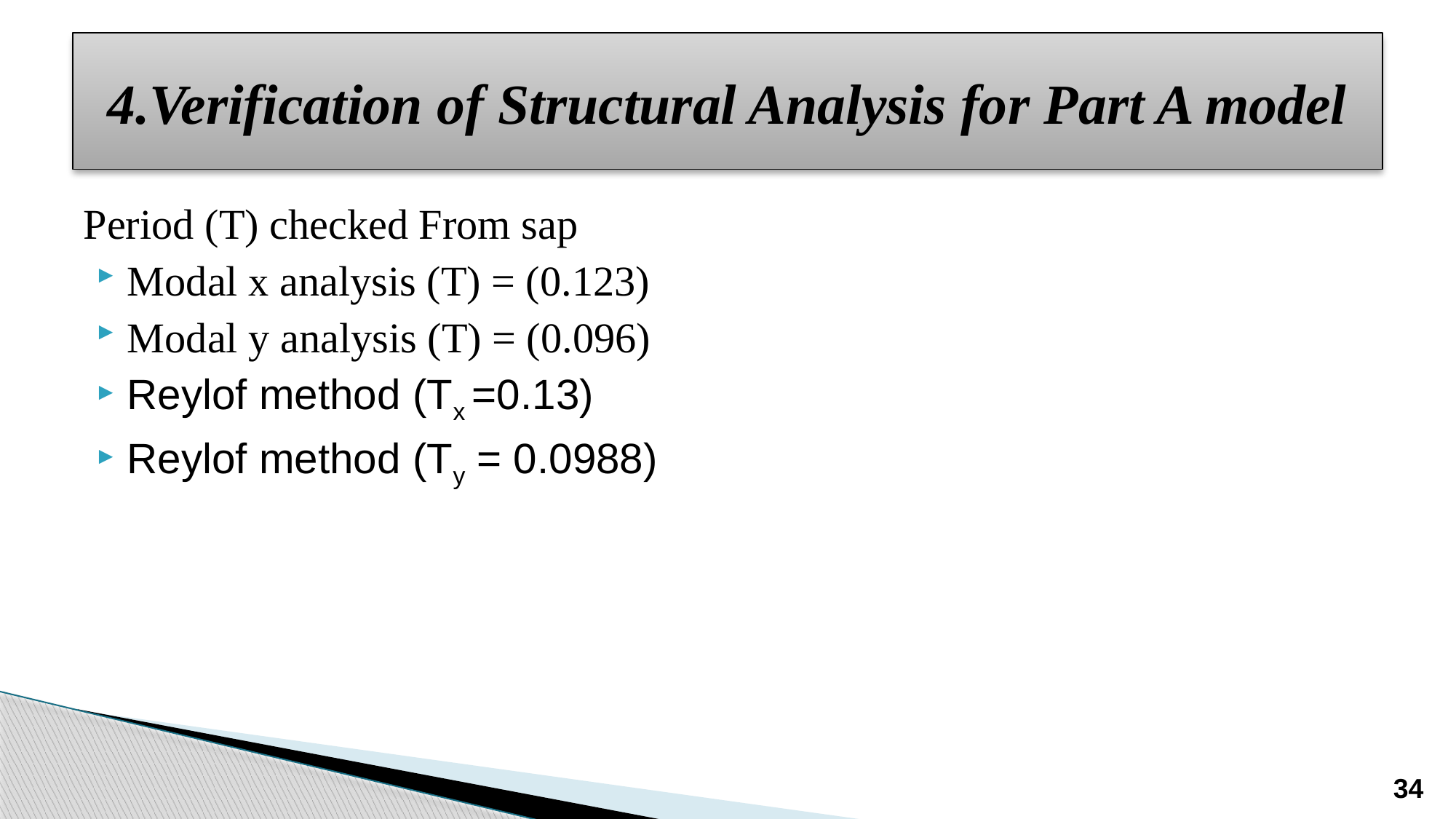

# 4.Verification of Structural Analysis for Part A model
Period (T) checked From sap
Modal x analysis (T) = (0.123)
Modal y analysis (T) = (0.096)
Reylof method (Tx =0.13)
Reylof method (Ty = 0.0988)

34